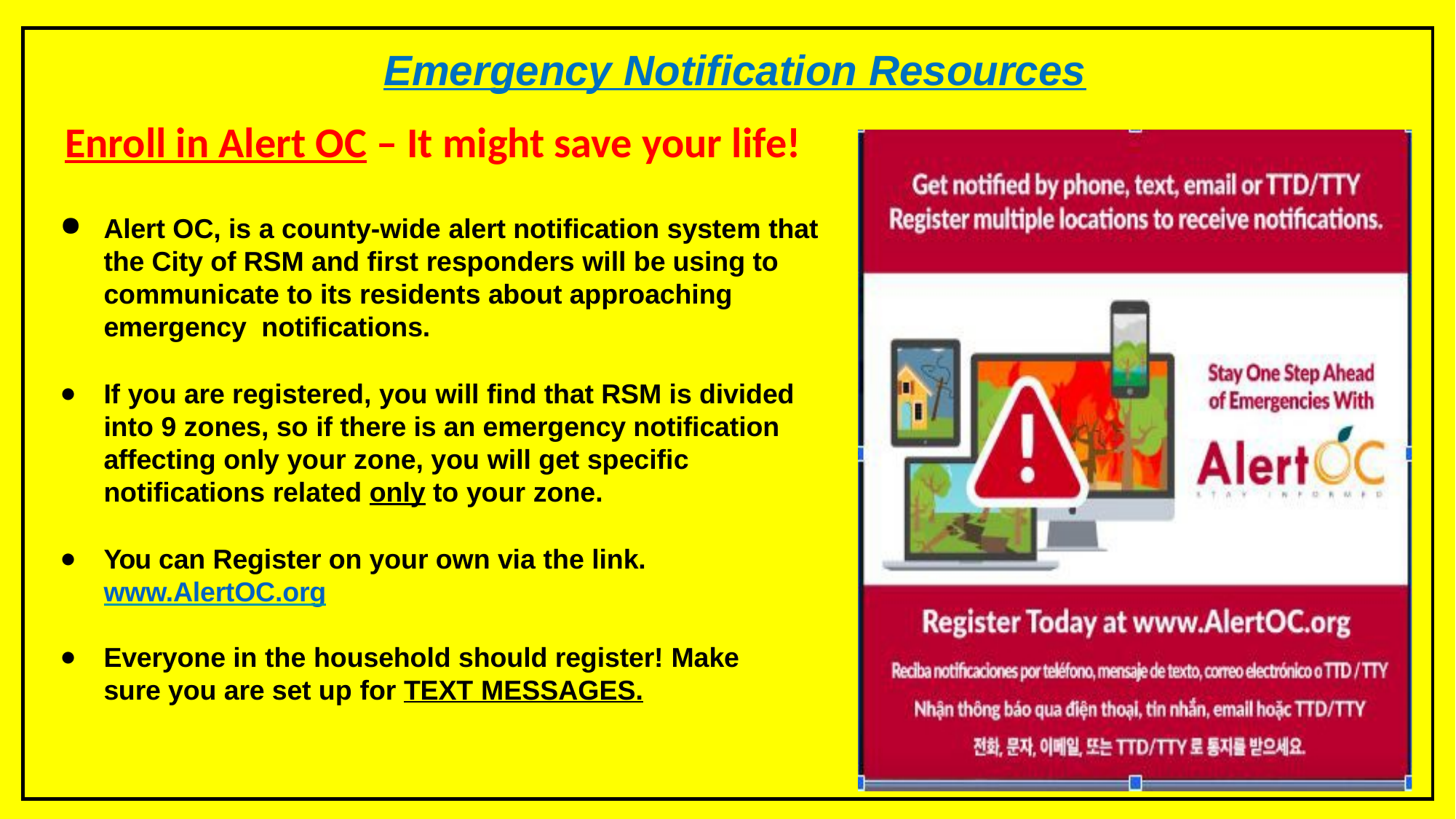

Emergency Notification Resources
Enroll in Alert OC – It might save your life!

Alert OC, is a county-wide alert notification system that the City of RSM and first responders will be using to communicate to its residents about approaching emergency  notifications.

If you are registered, you will find that RSM is divided into 9 zones, so if there is an emergency notification affecting only your zone, you will get specific notifications related only to your zone.

You can Register on your own via the link. www.AlertOC.org

Everyone in the household should register! Make sure you are set up for TEXT MESSAGES.